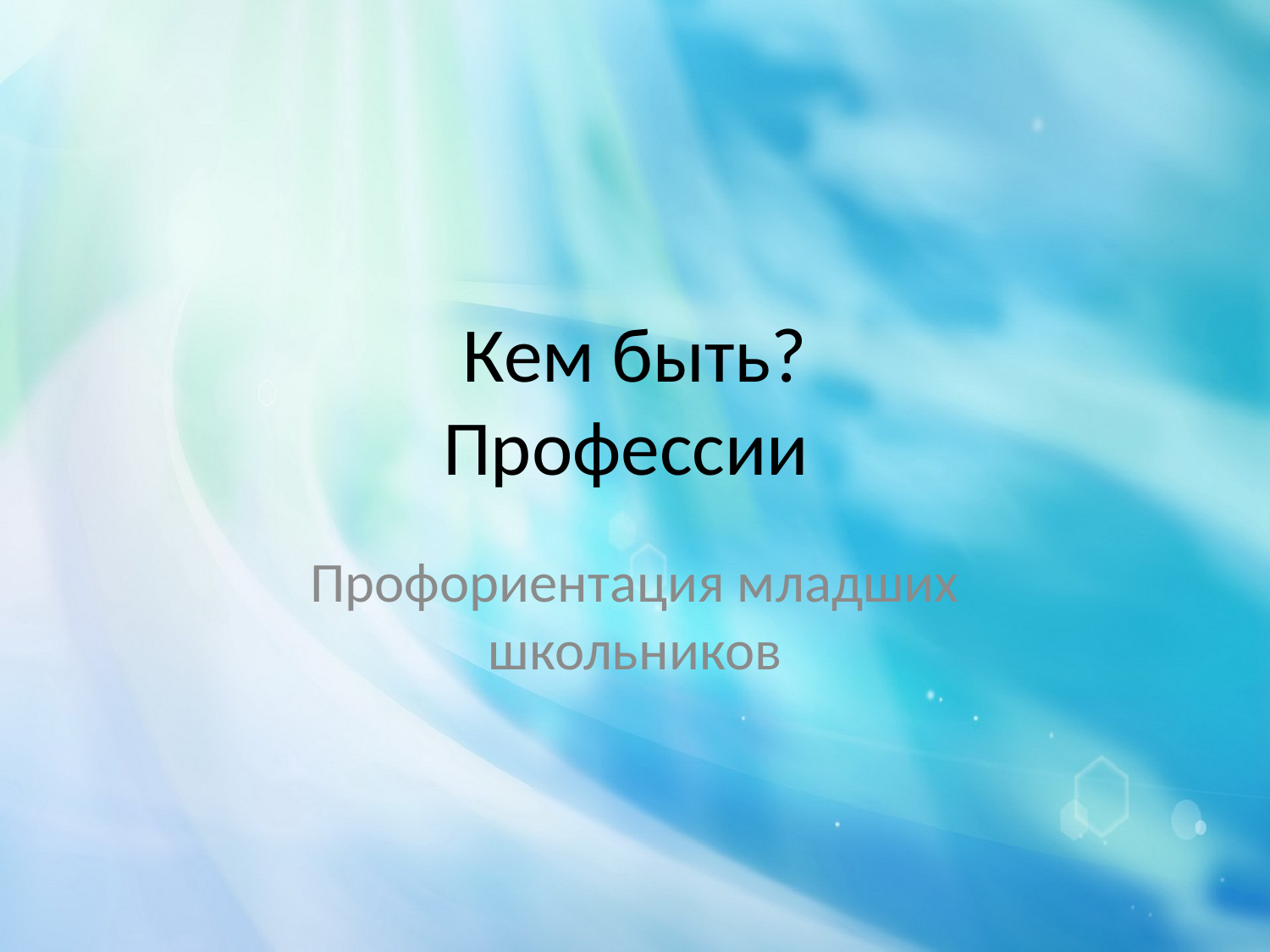

# Кем быть? Профессии
Профориентация младших школьников